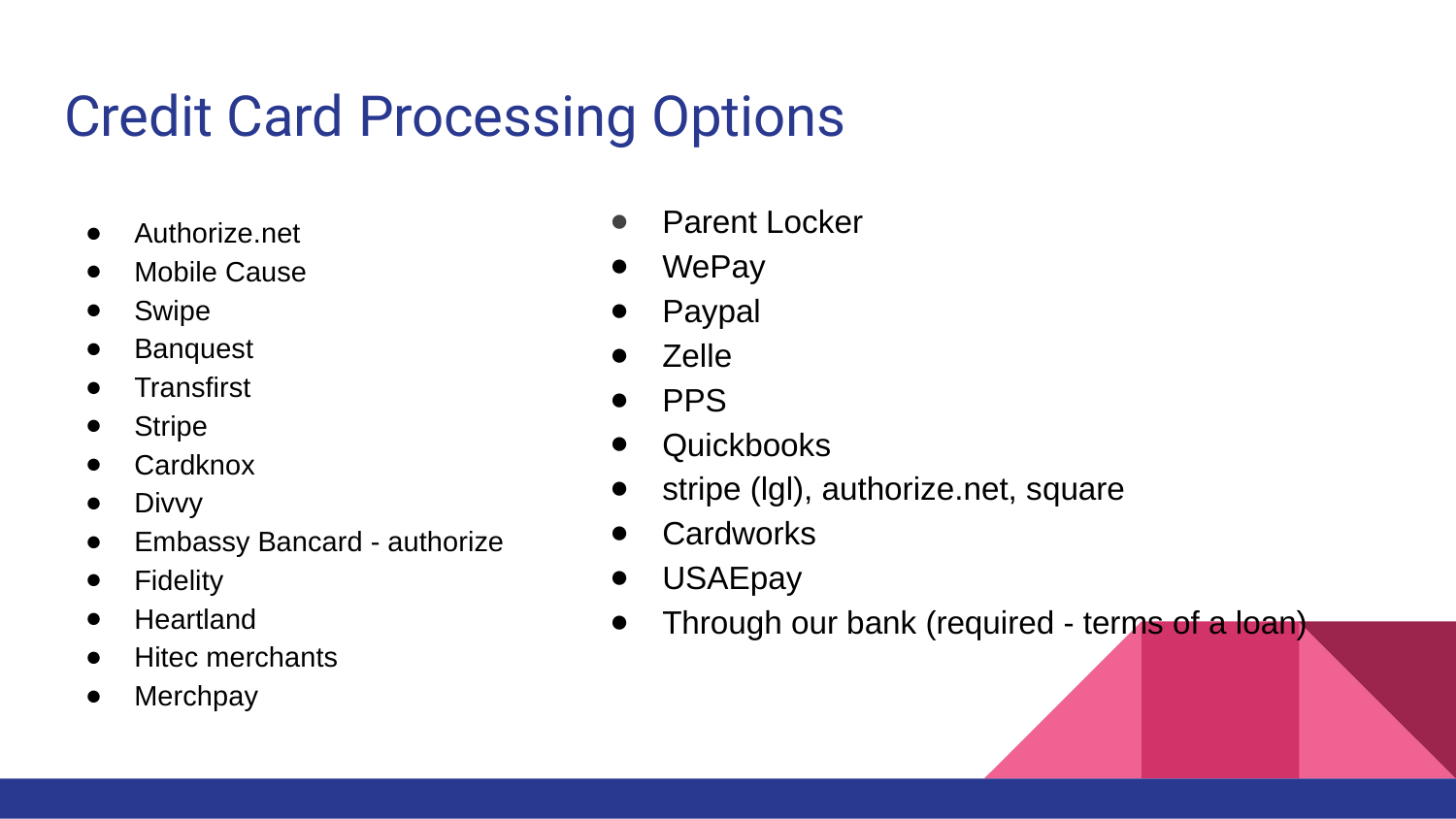

# Credit Card Processing Options
Parent Locker
WePay
Paypal
Zelle
PPS
Quickbooks
stripe (lgl), authorize.net, square
Cardworks
USAEpay
Through our bank (required - terms of a loan)
Authorize.net
Mobile Cause
Swipe
Banquest
Transfirst
Stripe
Cardknox
Divvy
Embassy Bancard - authorize
Fidelity
Heartland
Hitec merchants
Merchpay